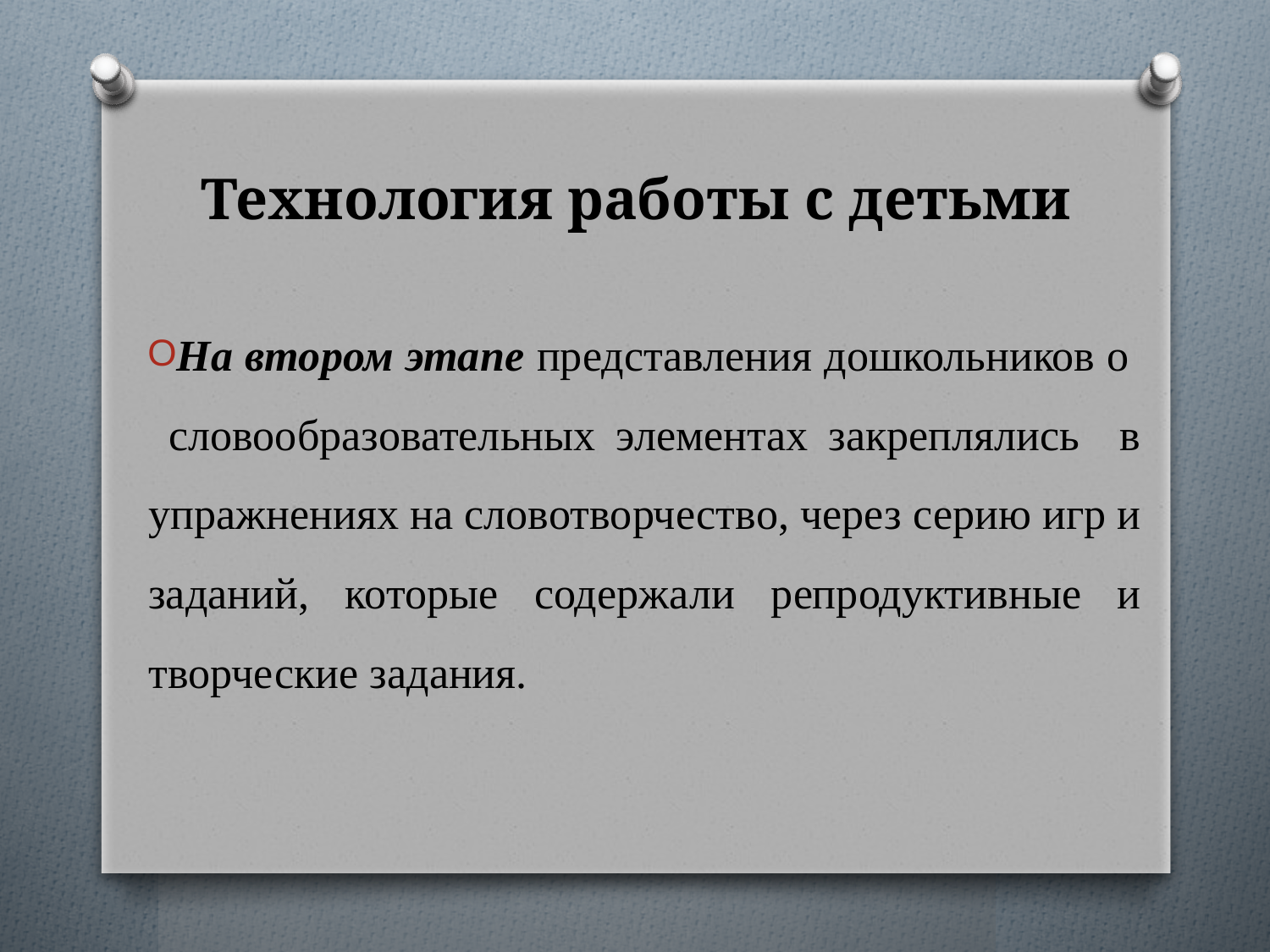

# Технология работы с детьми
На втором этапе представления дошкольников о   словообразовательных элементах закреплялись  в упражнениях на словотворчество, через серию игр и заданий, которые содержали репродуктивные и творческие задания.